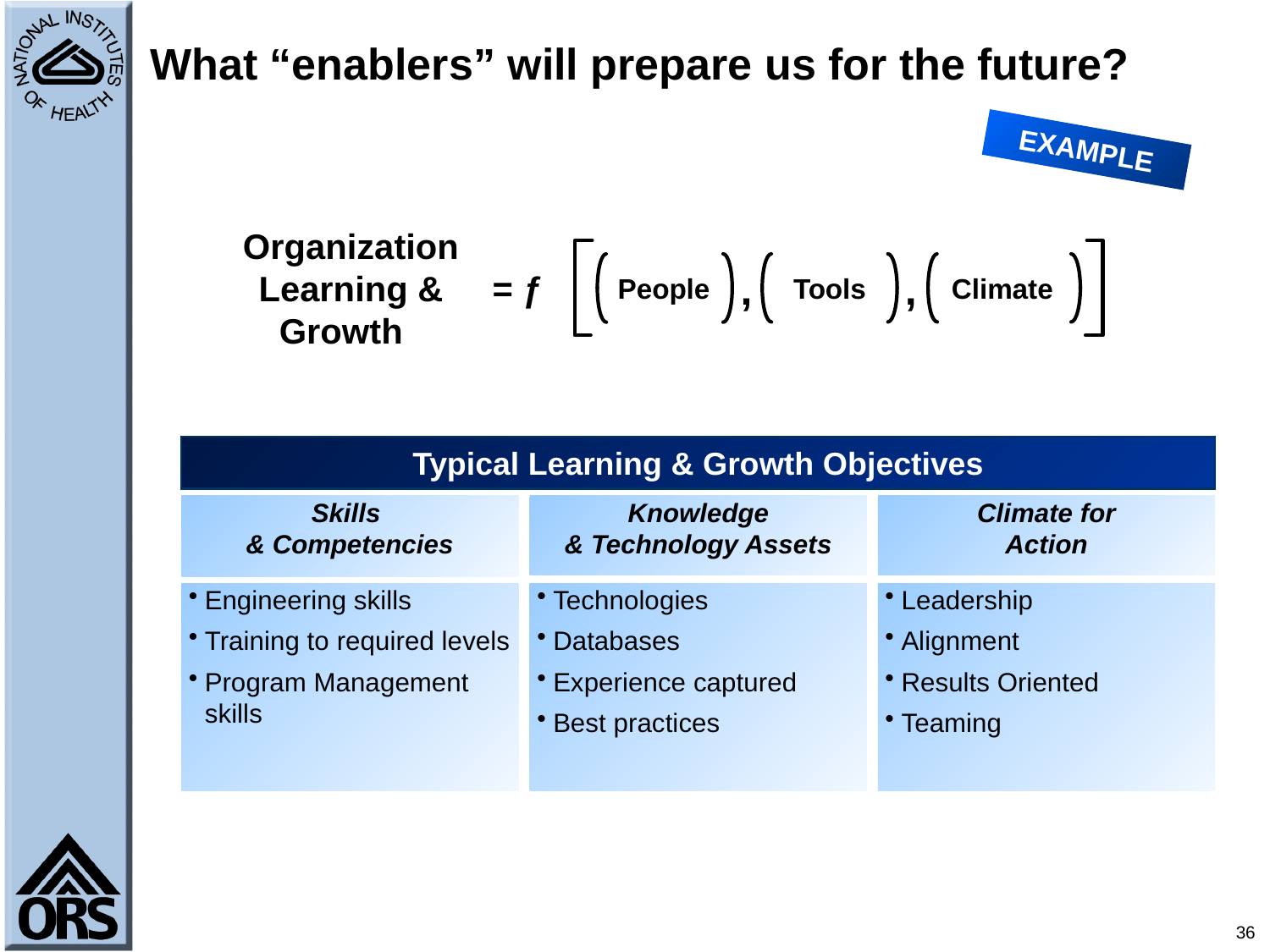

# What “enablers” will prepare us for the future?
EXAMPLE
Organization Learning & Growth

= ƒ
People
Tools
Climate

,
,
Typical Learning & Growth Objectives
Skills
& Competencies
Knowledge
& Technology Assets
Climate for
Action
Engineering skills
Training to required levels
Program Management skills
Technologies
Databases
Experience captured
Best practices
Leadership
Alignment
Results Oriented
Teaming
36